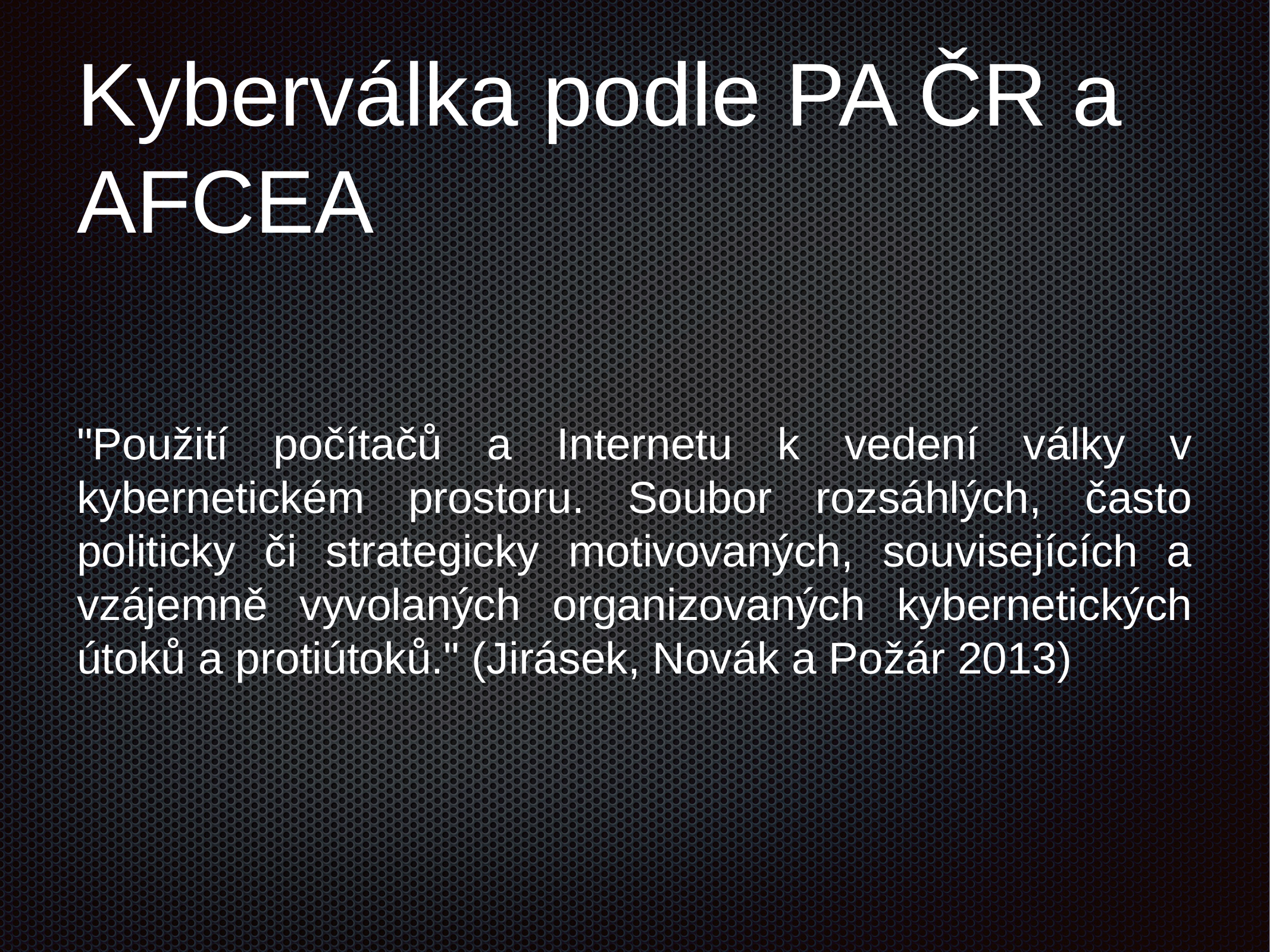

# Kyberválka podle PA ČR a AFCEA
"Použití počítačů a Internetu k vedení války v kybernetickém prostoru. Soubor rozsáhlých, často politicky či strategicky motivovaných, souvisejících a vzájemně vyvolaných organizovaných kybernetických útoků a protiútoků." (Jirásek, Novák a Požár 2013)